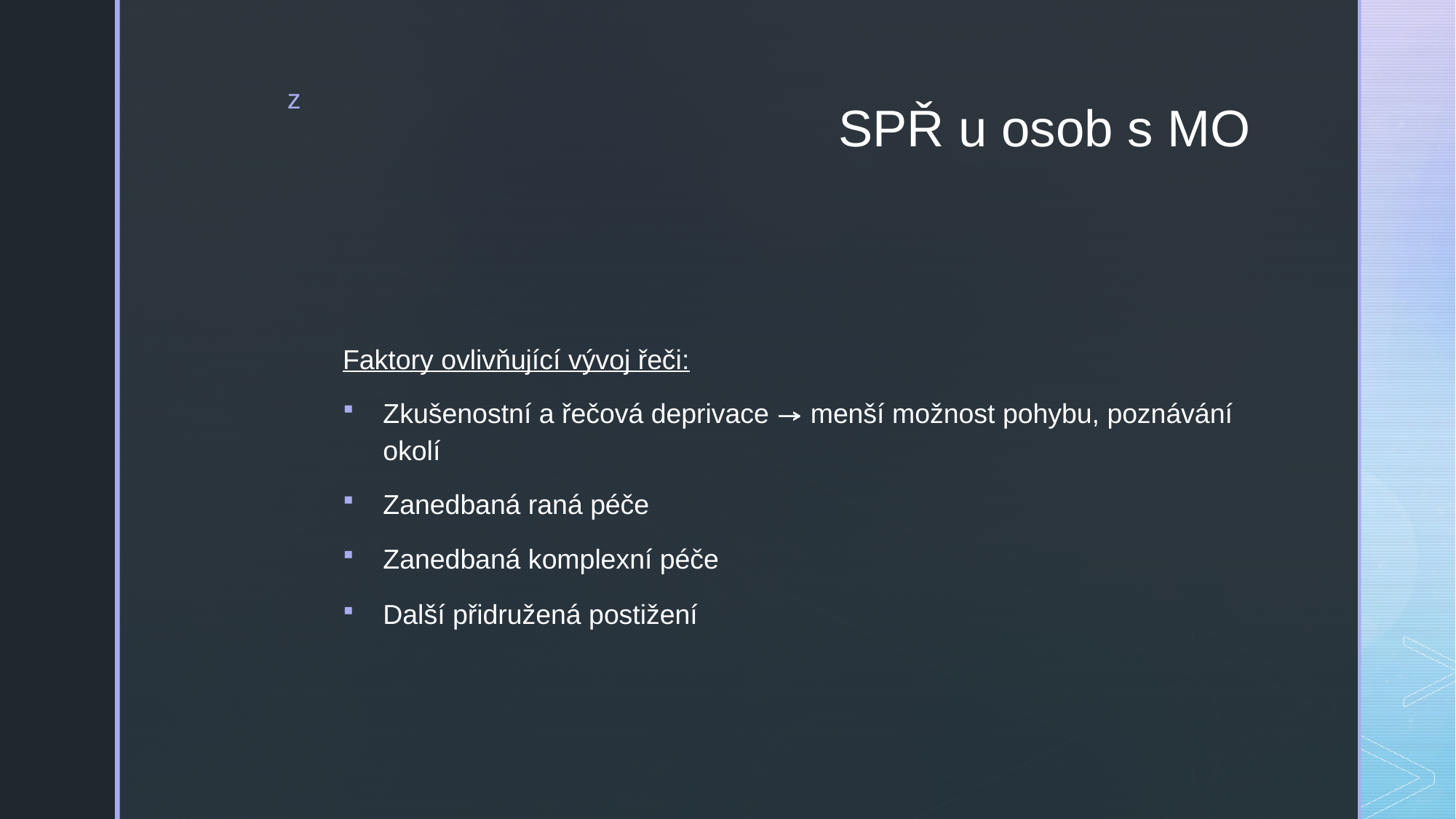

# SPŘ u osob s MO
Faktory ovlivňující vývoj řeči:
Zkušenostní a řečová deprivace → menší možnost pohybu, poznávání okolí
Zanedbaná raná péče
Zanedbaná komplexní péče
Další přidružená postižení